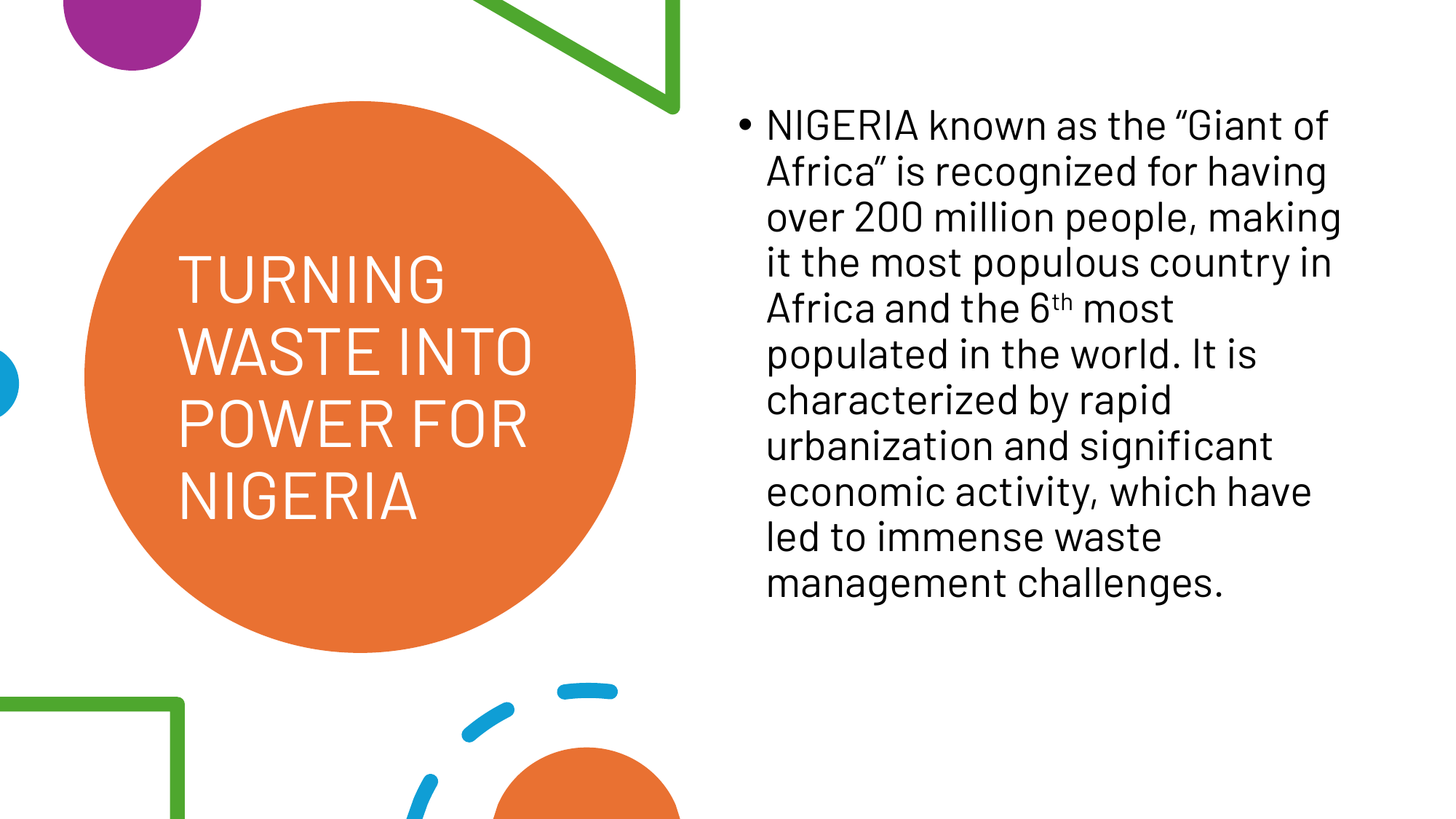

NIGERIA known as the “Giant of Africa” is recognized for having over 200 million people, making it the most populous country in Africa and the 6th most populated in the world. It is characterized by rapid urbanization and significant economic activity, which have led to immense waste management challenges.

# TURNING WASTE INTO POWER FOR NIGERIA